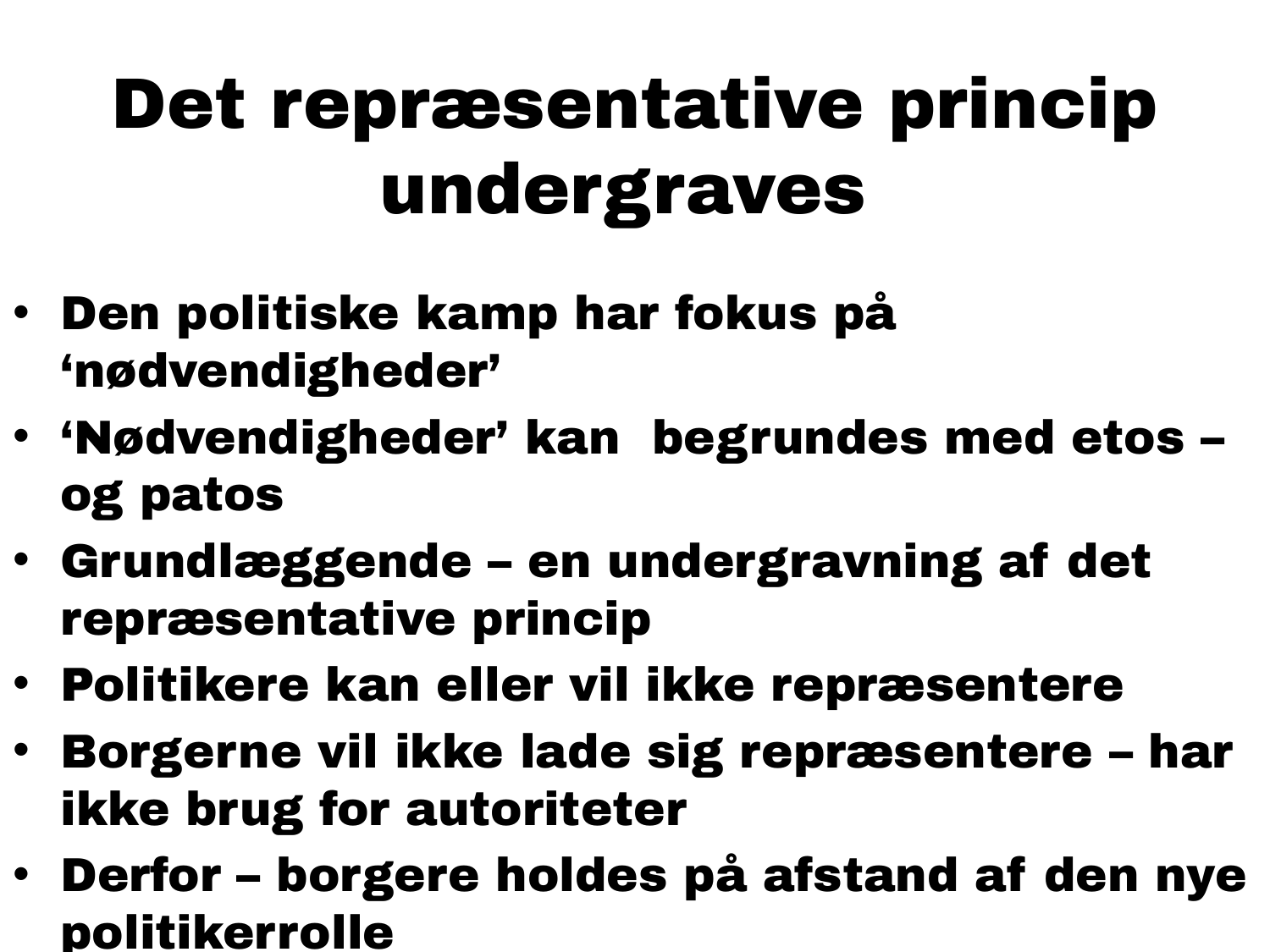

# Det repræsentative princip undergraves
Den politiske kamp har fokus på ‘nødvendigheder’
‘Nødvendigheder’ kan  begrundes med etos – og patos
Grundlæggende – en undergravning af det repræsentative princip
Politikere kan eller vil ikke repræsentere
Borgerne vil ikke lade sig repræsentere – har ikke brug for autoriteter
Derfor – borgere holdes på afstand af den nye politikerrolle